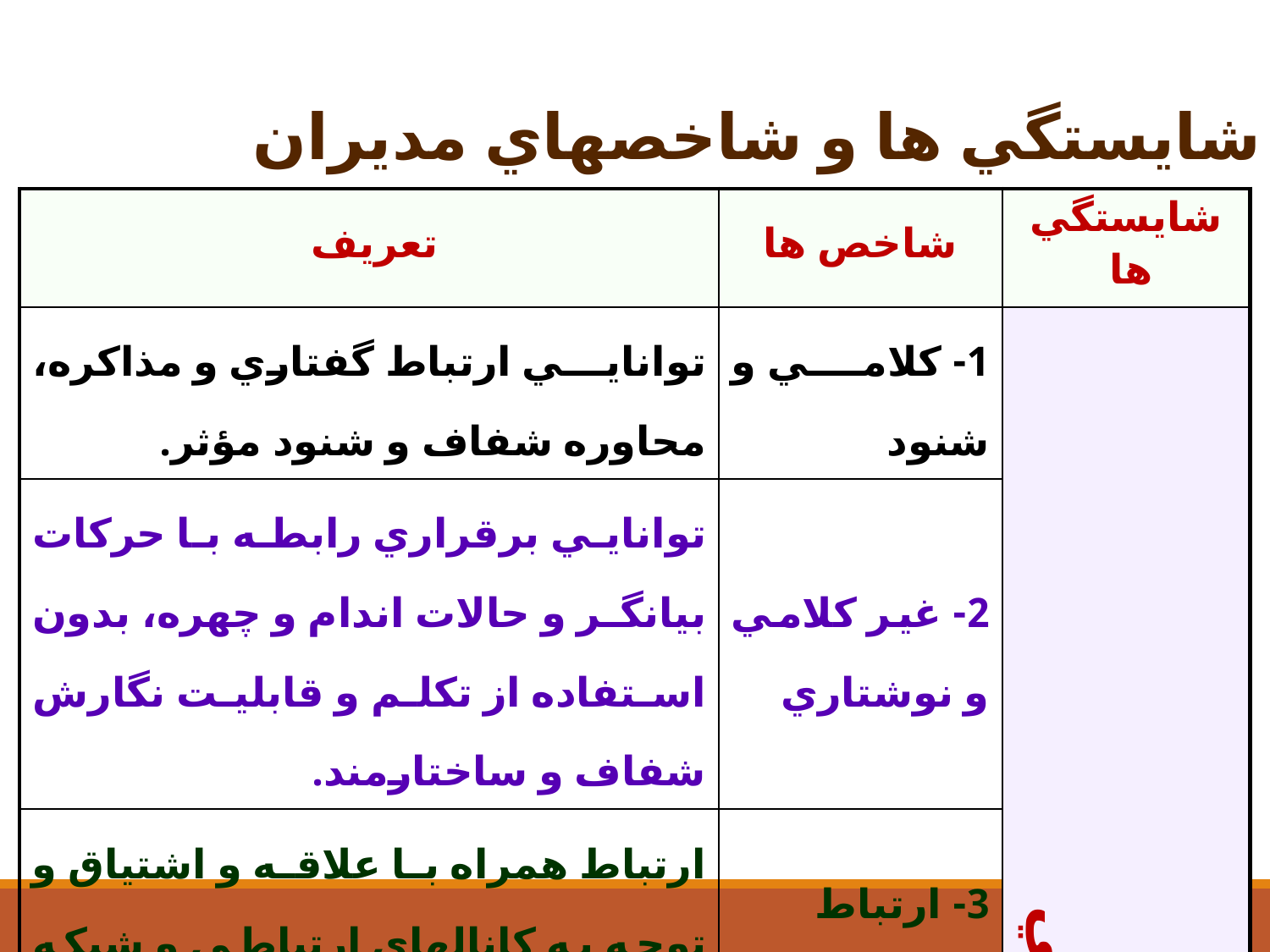

مدل شايستگي ها و شاخصهاي مديران
| تعريف | شاخص ها | شايستگي ها |
| --- | --- | --- |
| توانايي ارتباط گفتاري و مذاكره، محاوره شفاف و شنود مؤثر. | 1- كلامي و شنود | مهارتهاي ارتباطي |
| توانايي برقراري رابطه با حركات بيانگر و حالات اندام و چهره، بدون استفاده از تكلم و قابليت نگارش شفاف و ساختارمند. | 2- غير كلامي و نوشتاري |  |
| ارتباط همراه با علاقه و اشتياق و توجه به كانالهاي ارتباطي و شبكه سازي. | 3- ارتباط مؤثر |  |
32